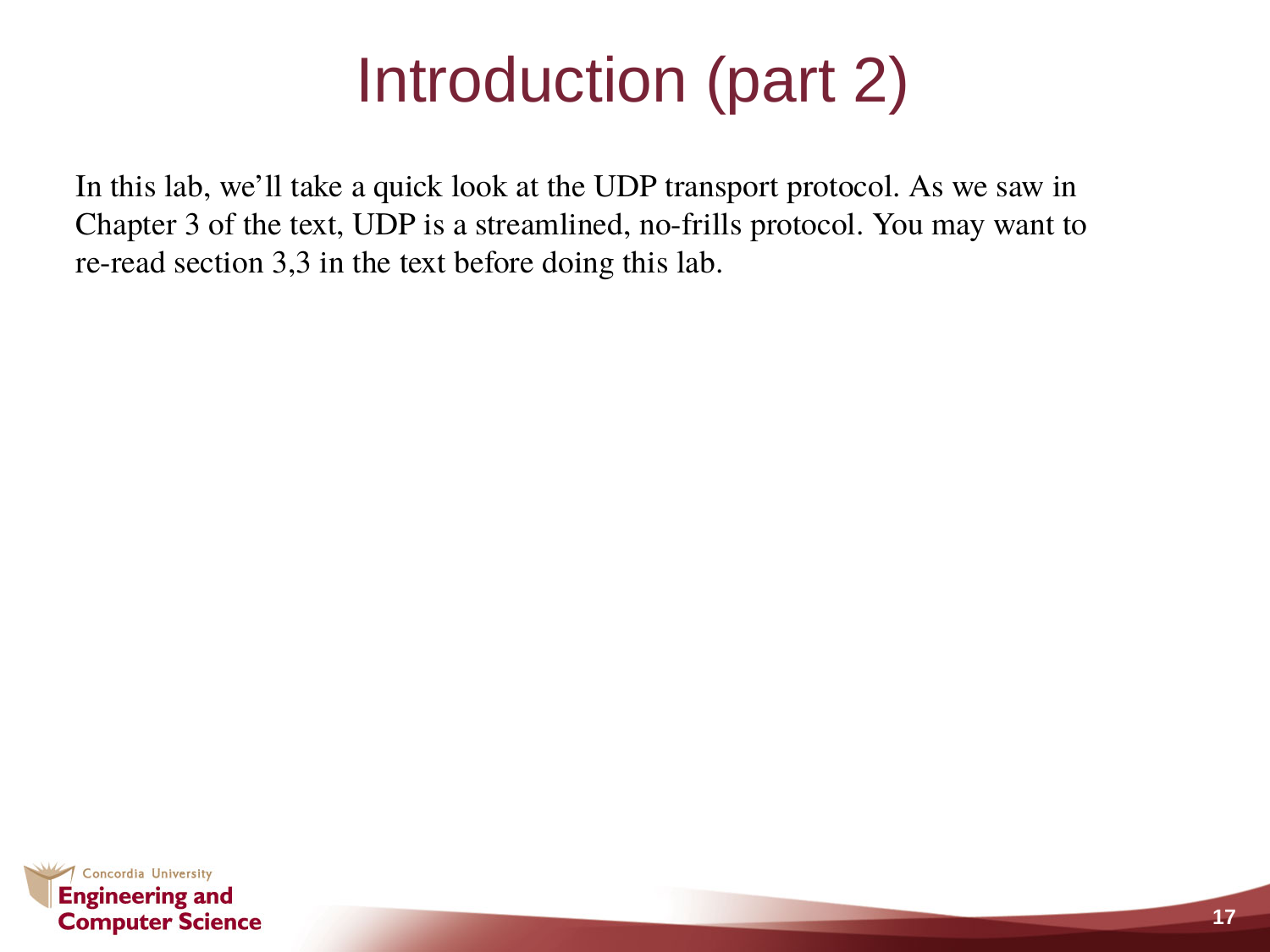

# Introduction (part 2)
In this lab, we’ll take a quick look at the UDP transport protocol. As we saw in Chapter 3 of the text, UDP is a streamlined, no-frills protocol. You may want to re-read section 3,3 in the text before doing this lab.
17